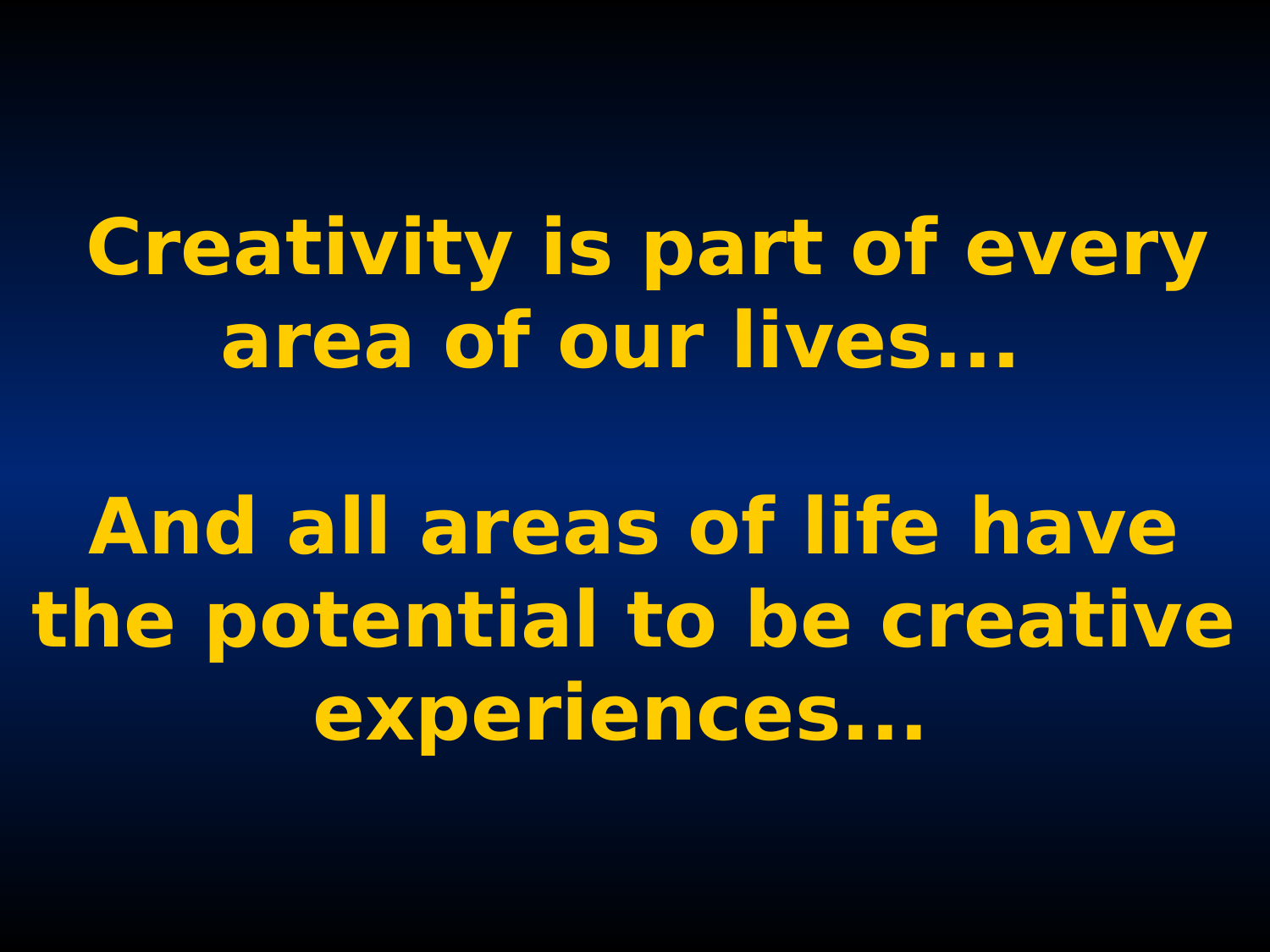

Creativity is part of every area of our lives...
And all areas of life have the potential to be creative experiences...